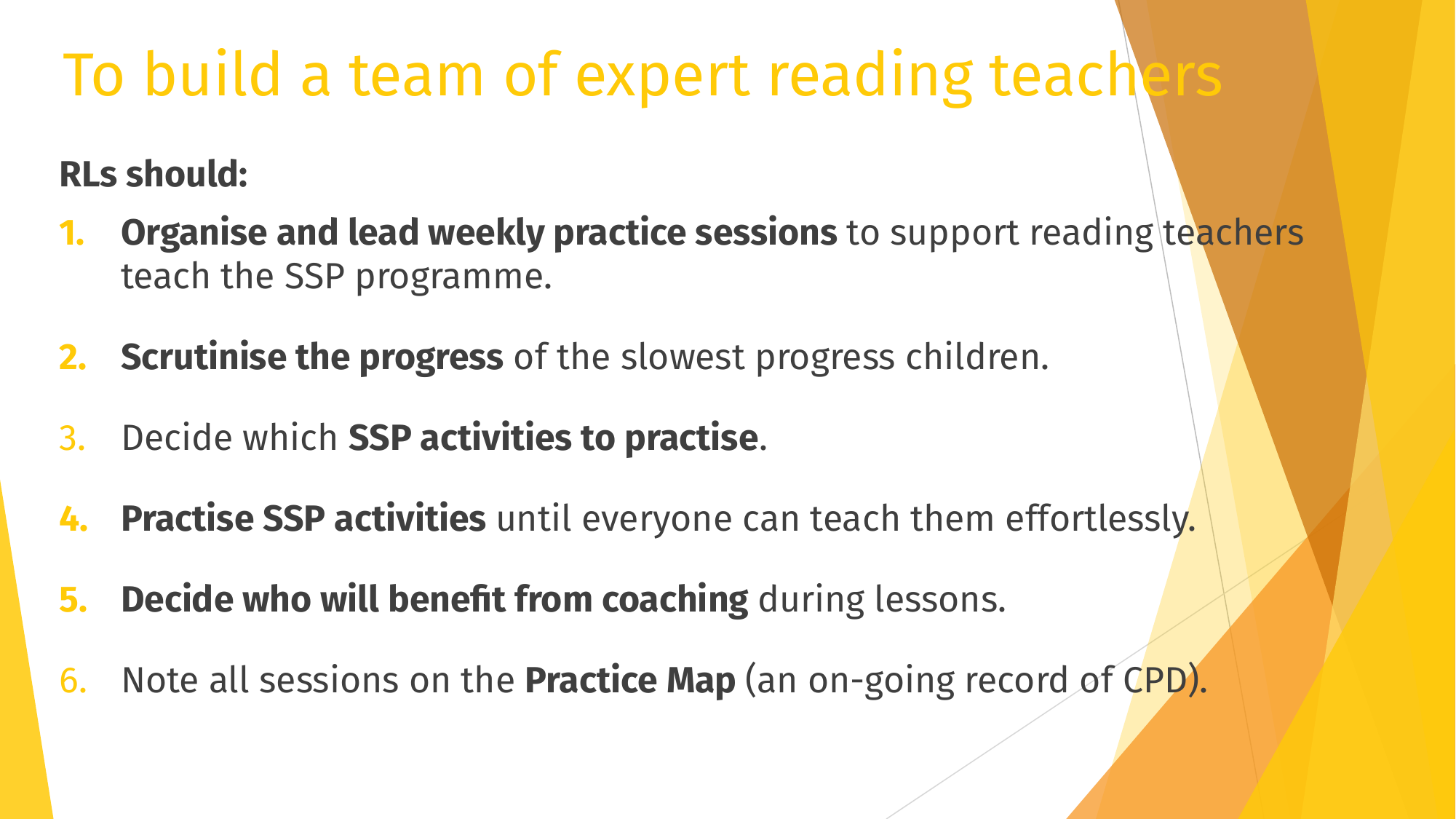

# To build a team of expert reading teachers
RLs should:
Organise and lead weekly practice sessions to support reading teachers teach the SSP programme.
Scrutinise the progress of the slowest progress children.
Decide which SSP activities to practise.
Practise SSP activities until everyone can teach them effortlessly.
Decide who will benefit from coaching during lessons.
Note all sessions on the Practice Map (an on-going record of CPD).